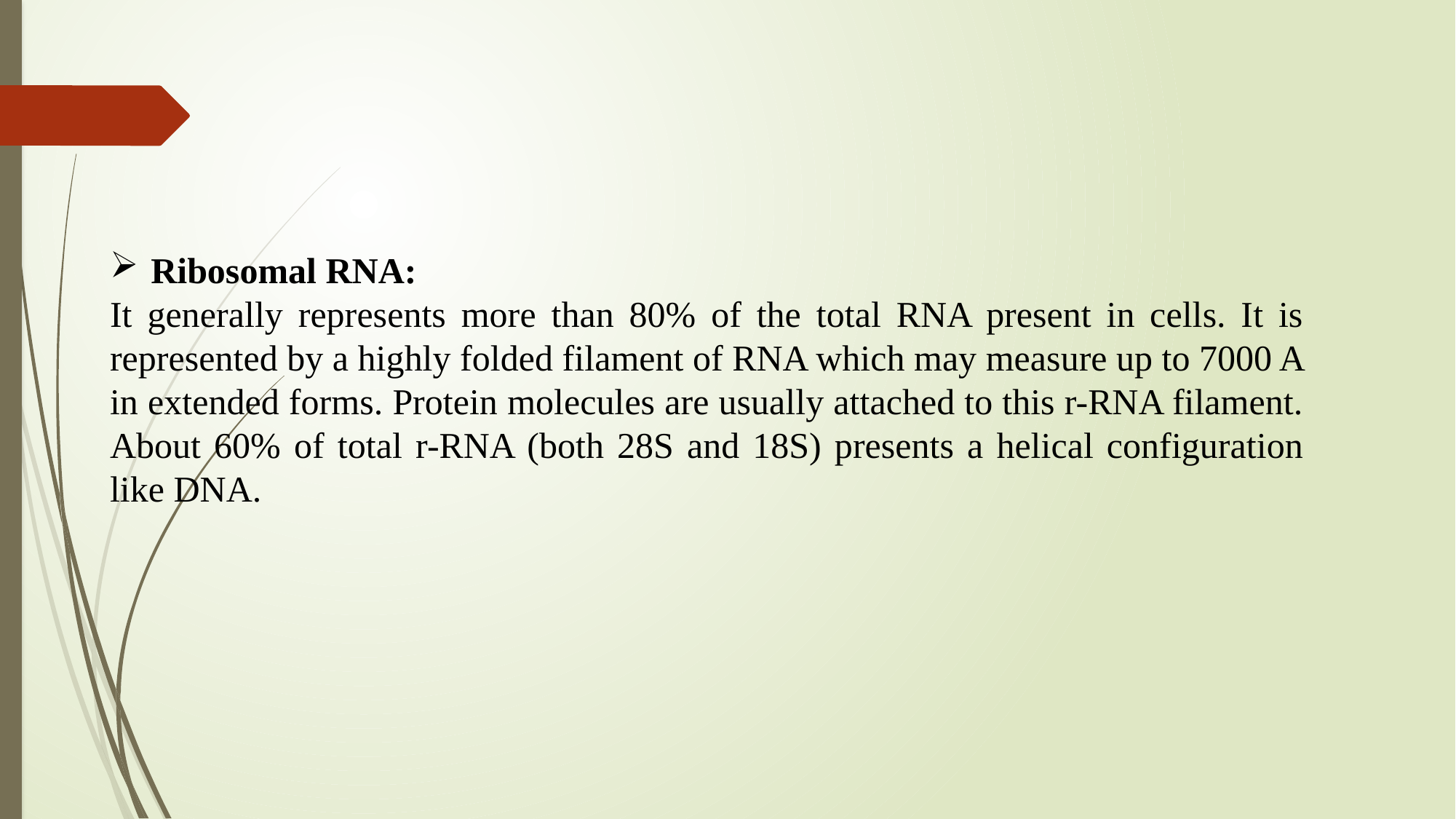

Ribosomal RNA:
It generally represents more than 80% of the total RNA present in cells. It is represented by a highly folded filament of RNA which may measure up to 7000 A in extended forms. Protein molecules are usually attached to this r-RNA filament. About 60% of total r-RNA (both 28S and 18S) presents a helical configuration like DNA.